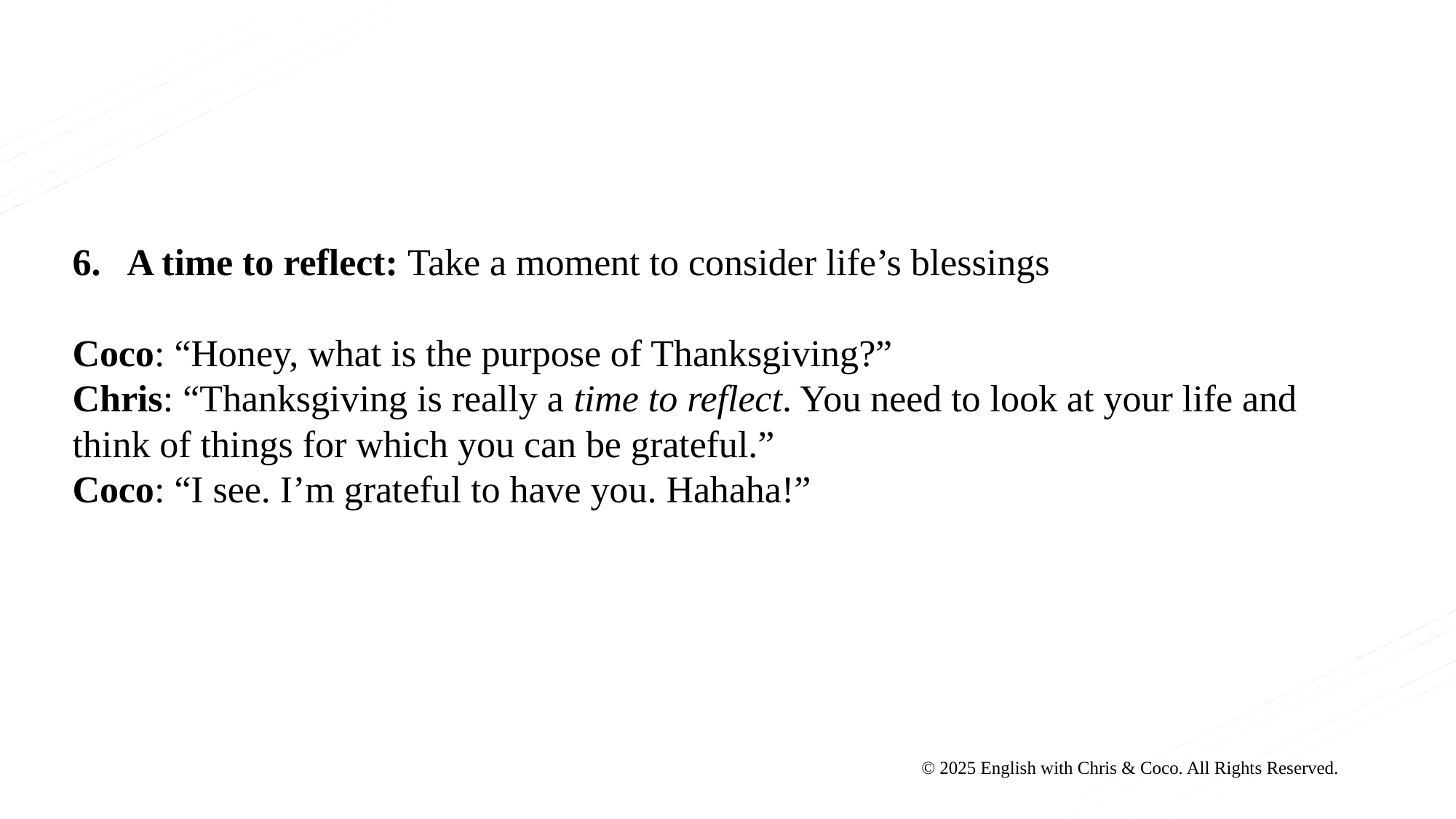

A time to reflect: Take a moment to consider life’s blessings

Coco: “Honey, what is the purpose of Thanksgiving?”
Chris: “Thanksgiving is really a time to reflect. You need to look at your life and think of things for which you can be grateful.”
Coco: “I see. I’m grateful to have you. Hahaha!”
© 2025 English with Chris & Coco. All Rights Reserved.